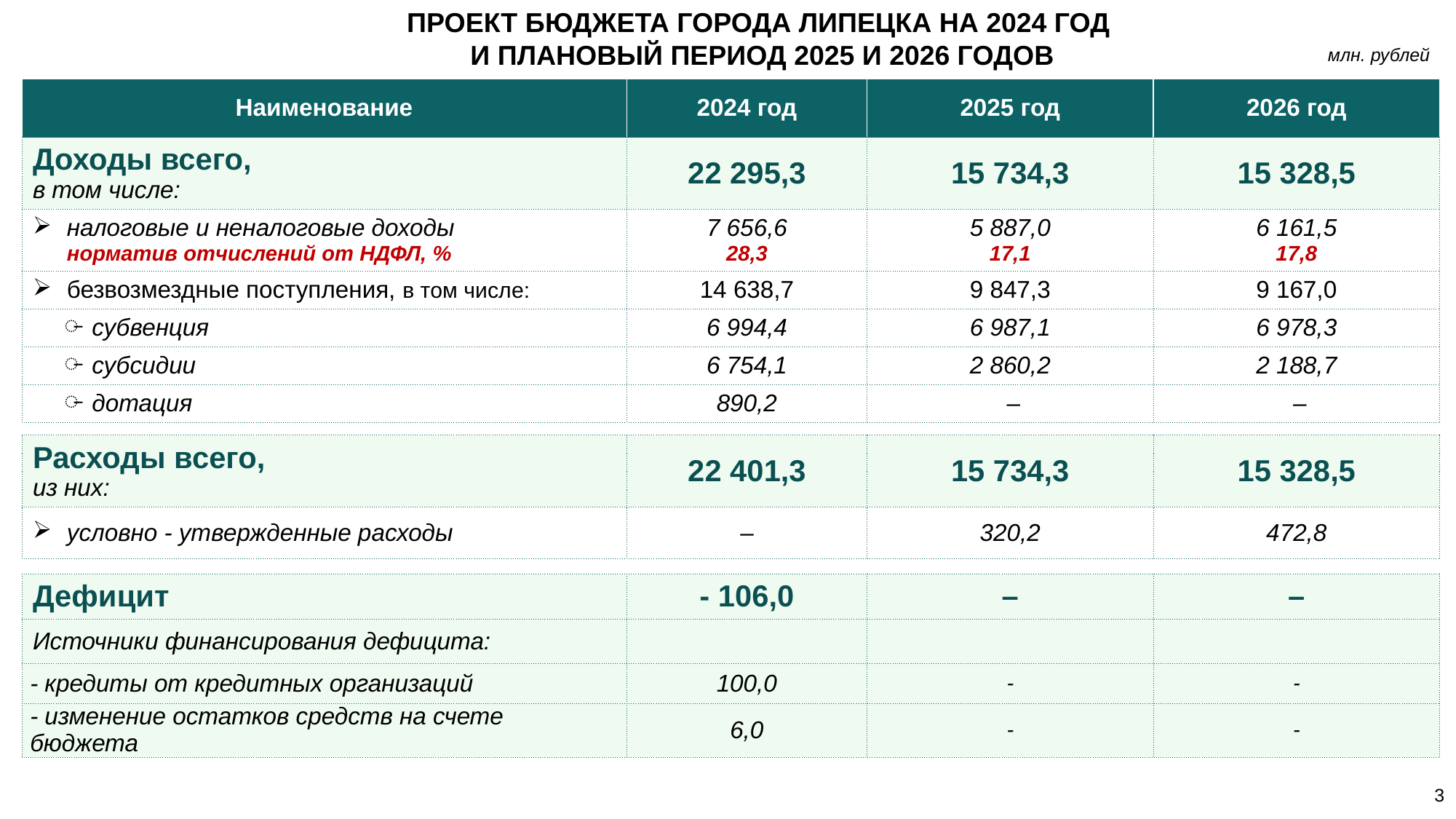

ПРОЕКТ БЮДЖЕТА ГОРОДА ЛИПЕЦКА НА 2024 ГОД
И ПЛАНОВЫЙ ПЕРИОД 2025 И 2026 ГОДОВ
млн. рублей
| Наименование | 2024 год | 2025 год | 2026 год |
| --- | --- | --- | --- |
| Доходы всего, в том числе: | 22 295,3 | 15 734,3 | 15 328,5 |
| налоговые и неналоговые доходы норматив отчислений от НДФЛ, % | 7 656,6 28,3 | 5 887,0 17,1 | 6 161,5 17,8 |
| безвозмездные поступления, в том числе: | 14 638,7 | 9 847,3 | 9 167,0 |
| субвенция | 6 994,4 | 6 987,1 | 6 978,3 |
| субсидии | 6 754,1 | 2 860,2 | 2 188,7 |
| дотация | 890,2 | – | – |
|  |  |  |  |
| Расходы всего, из них: | 22 401,3 | 15 734,3 | 15 328,5 |
| условно - утвержденные расходы | – | 320,2 | 472,8 |
|  |  |  |  |
| Дефицит | - 106,0 | – | – |
| Источники финансирования дефицита: |  |  |  |
| - кредиты от кредитных организаций | 100,0 | - | - |
| - изменение остатков средств на счете бюджета | 6,0 | - | - |
3